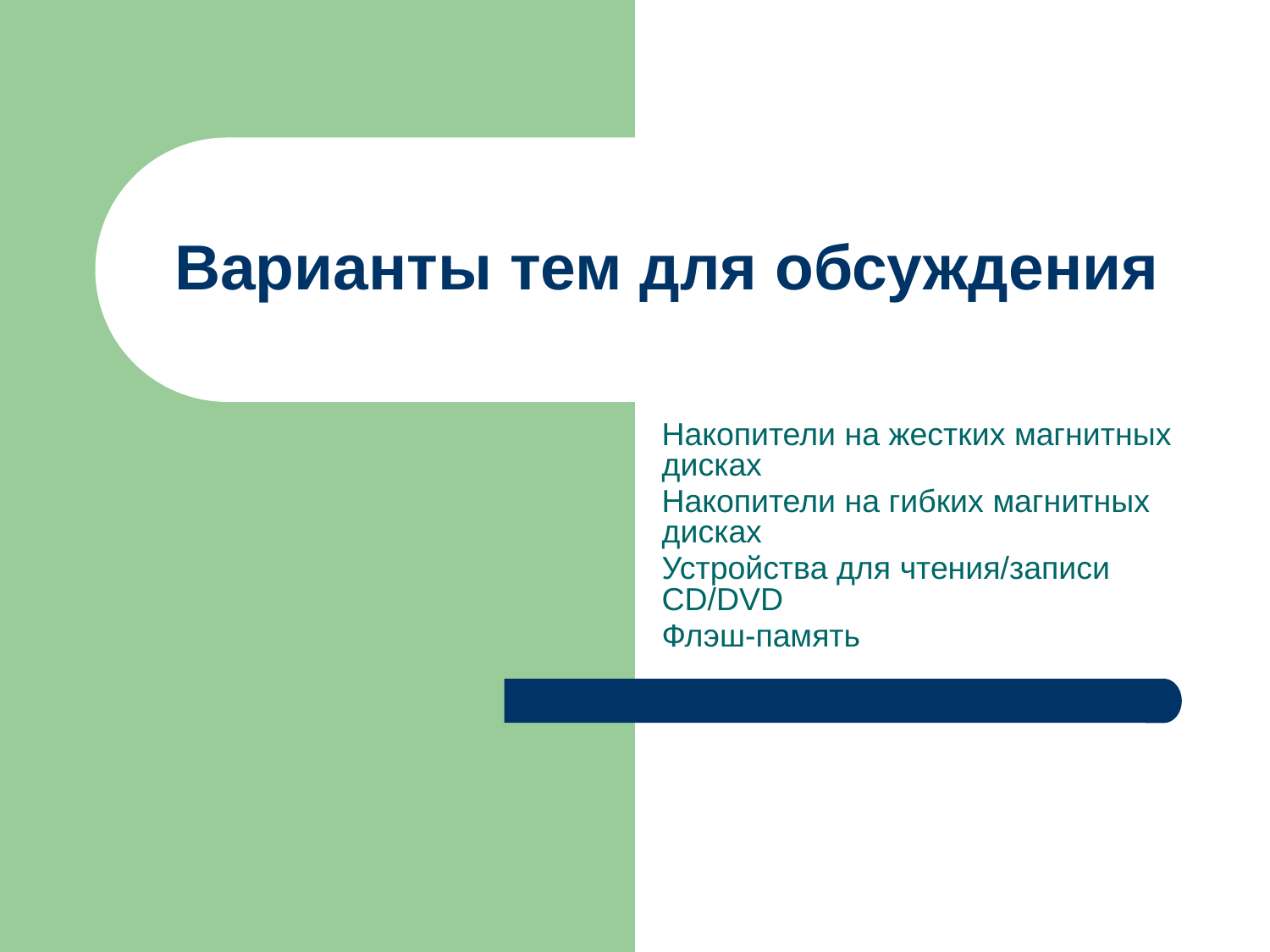

# Варианты тем для обсуждения
Накопители на жестких магнитных дисках
Накопители на гибких магнитных дисках
Устройства для чтения/записи CD/DVD
Флэш-память